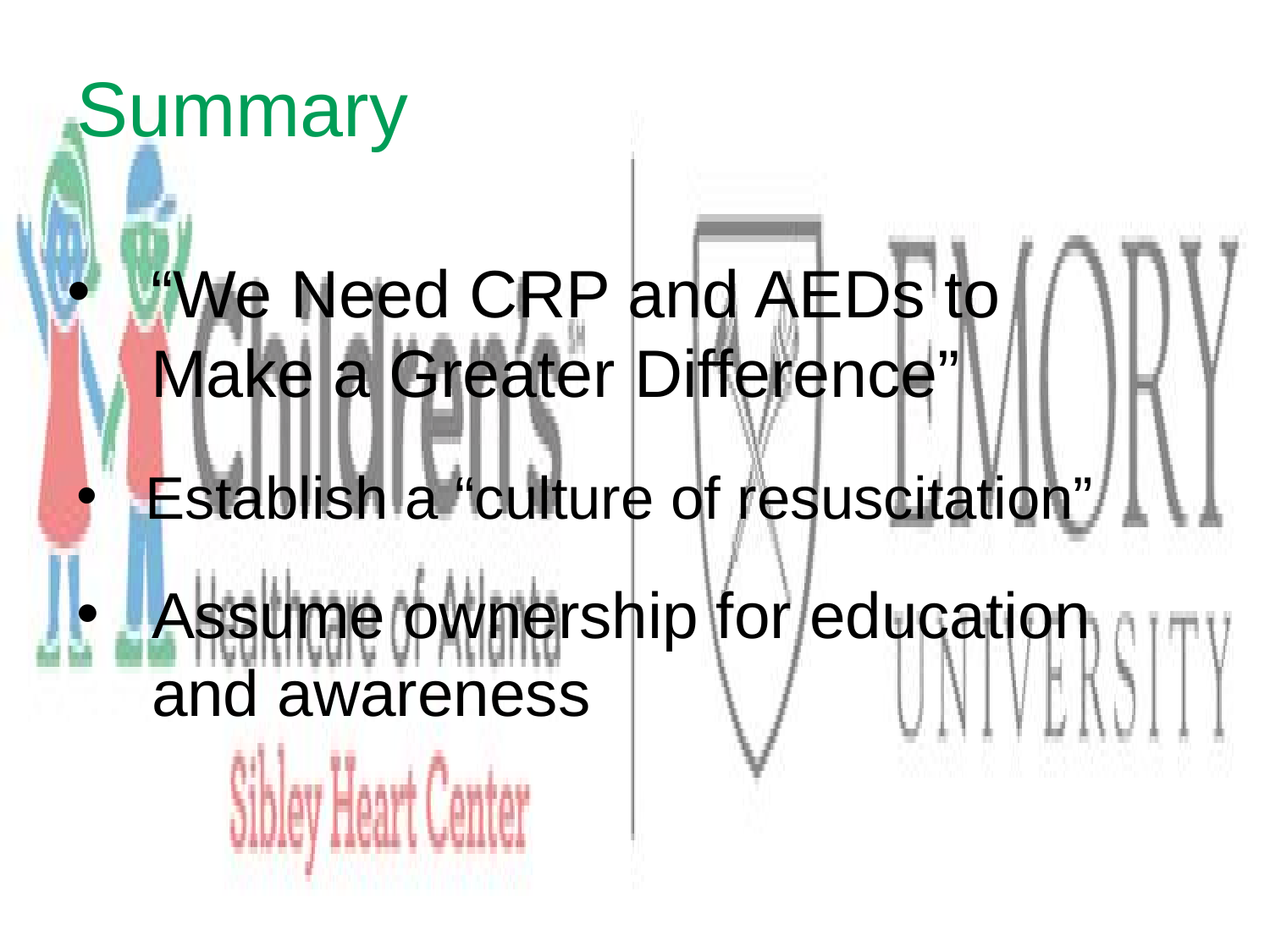

Summary
# “We Need CRP and AEDs to Make a Greater Difference”
Establish a “culture of resuscitation”
Assume ownership for education and awareness